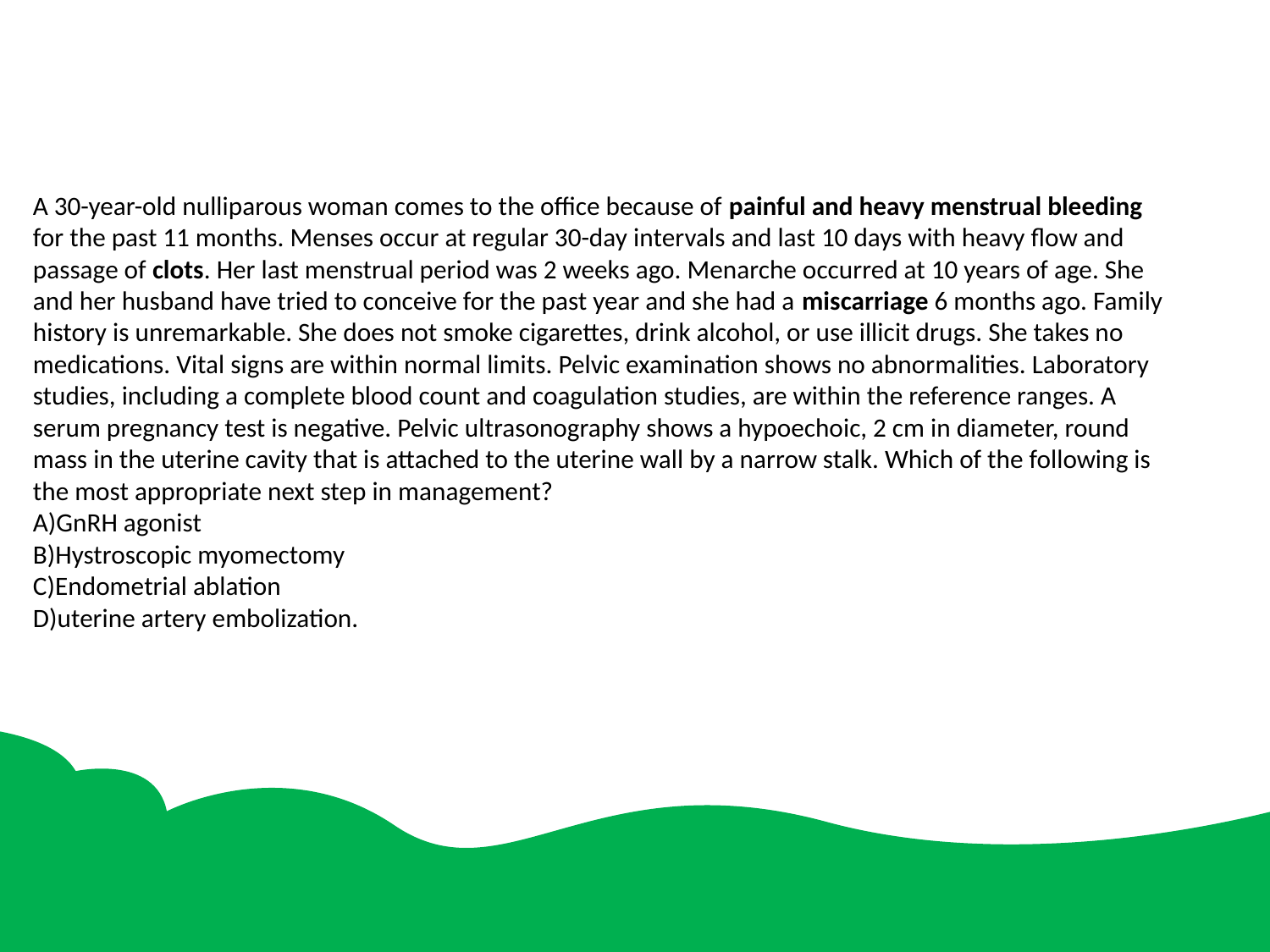

A 30-year-old nulliparous woman comes to the office because of painful and heavy menstrual bleeding for the past 11 months. Menses occur at regular 30-day intervals and last 10 days with heavy flow and passage of clots. Her last menstrual period was 2 weeks ago. Menarche occurred at 10 years of age. She and her husband have tried to conceive for the past year and she had a miscarriage 6 months ago. Family history is unremarkable. She does not smoke cigarettes, drink alcohol, or use illicit drugs. She takes no medications. Vital signs are within normal limits. Pelvic examination shows no abnormalities. Laboratory studies, including a complete blood count and coagulation studies, are within the reference ranges. A serum pregnancy test is negative. Pelvic ultrasonography shows a hypoechoic, 2 cm in diameter, round mass in the uterine cavity that is attached to the uterine wall by a narrow stalk. Which of the following is the most appropriate next step in management?
A)GnRH agonist
B)Hystroscopic myomectomy
C)Endometrial ablation
D)uterine artery embolization.